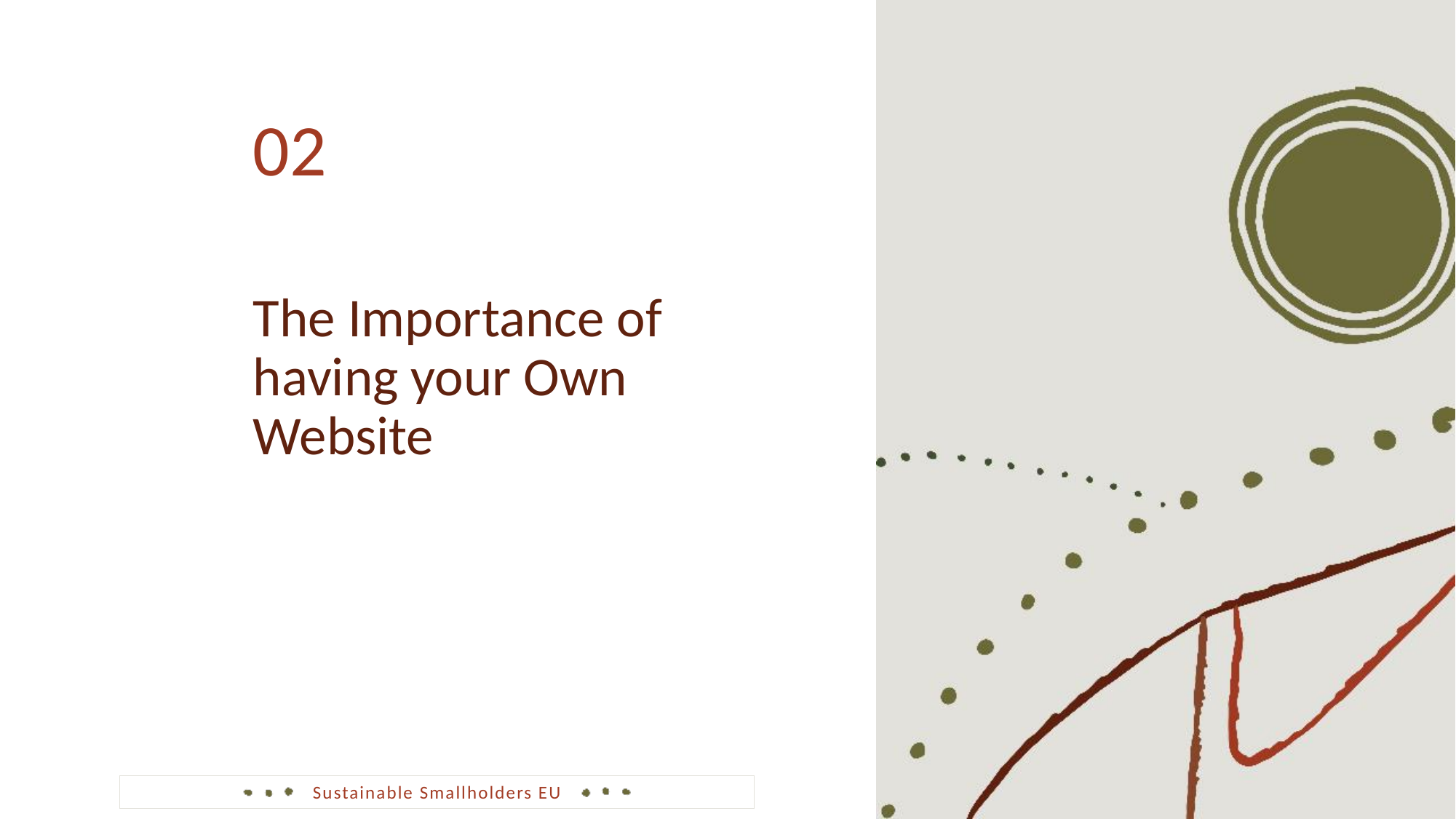

02
The Importance of having your Own Website